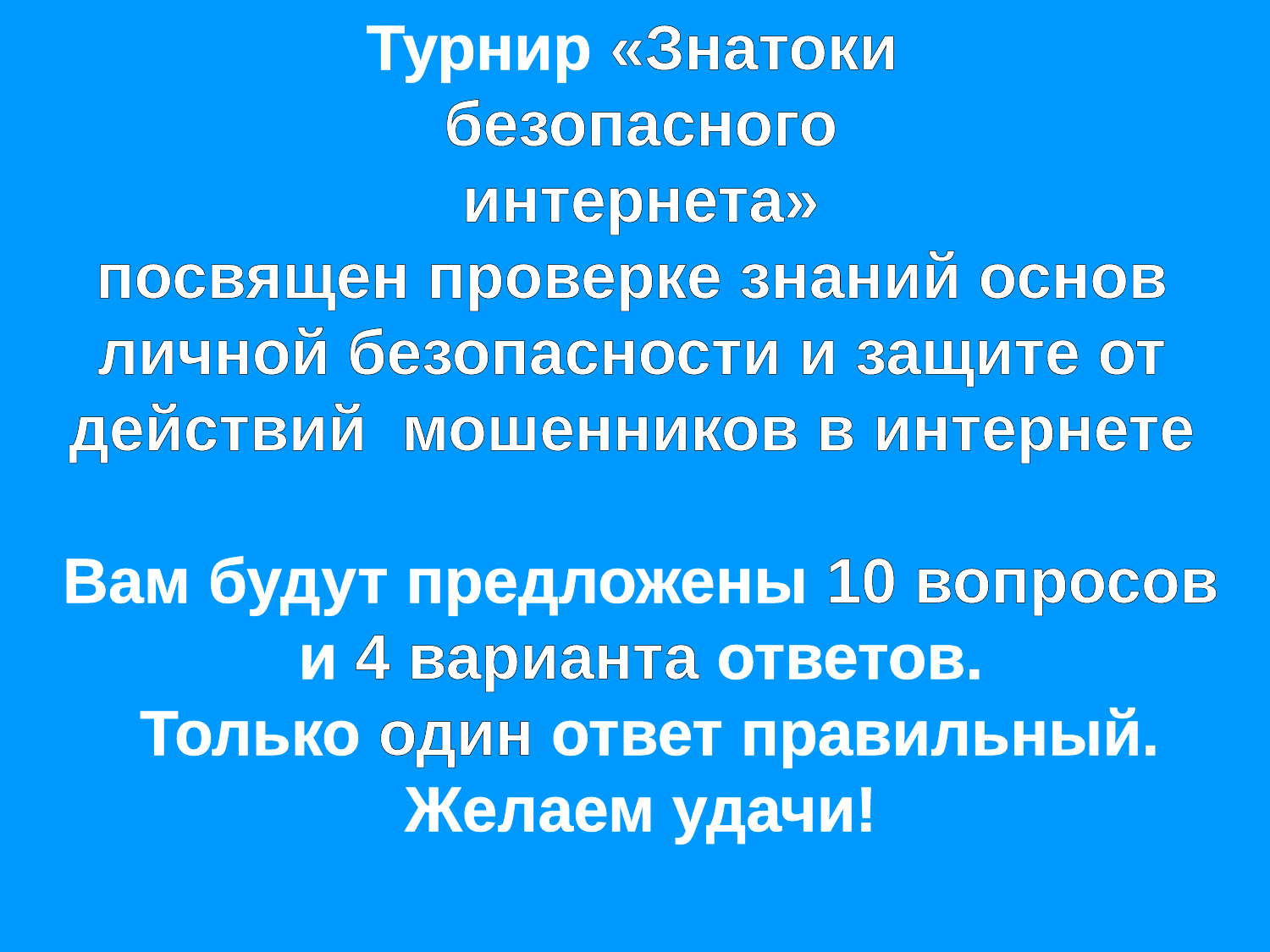

Турнир «Знатоки
безопасного
интернета»
посвящен проверке знаний основ
личной безопасности и защите от
действий  мошенников в интернете

Вам будут предложены 10 вопросов
и 4 варианта ответов.
 Только один ответ правильный.
Желаем удачи!